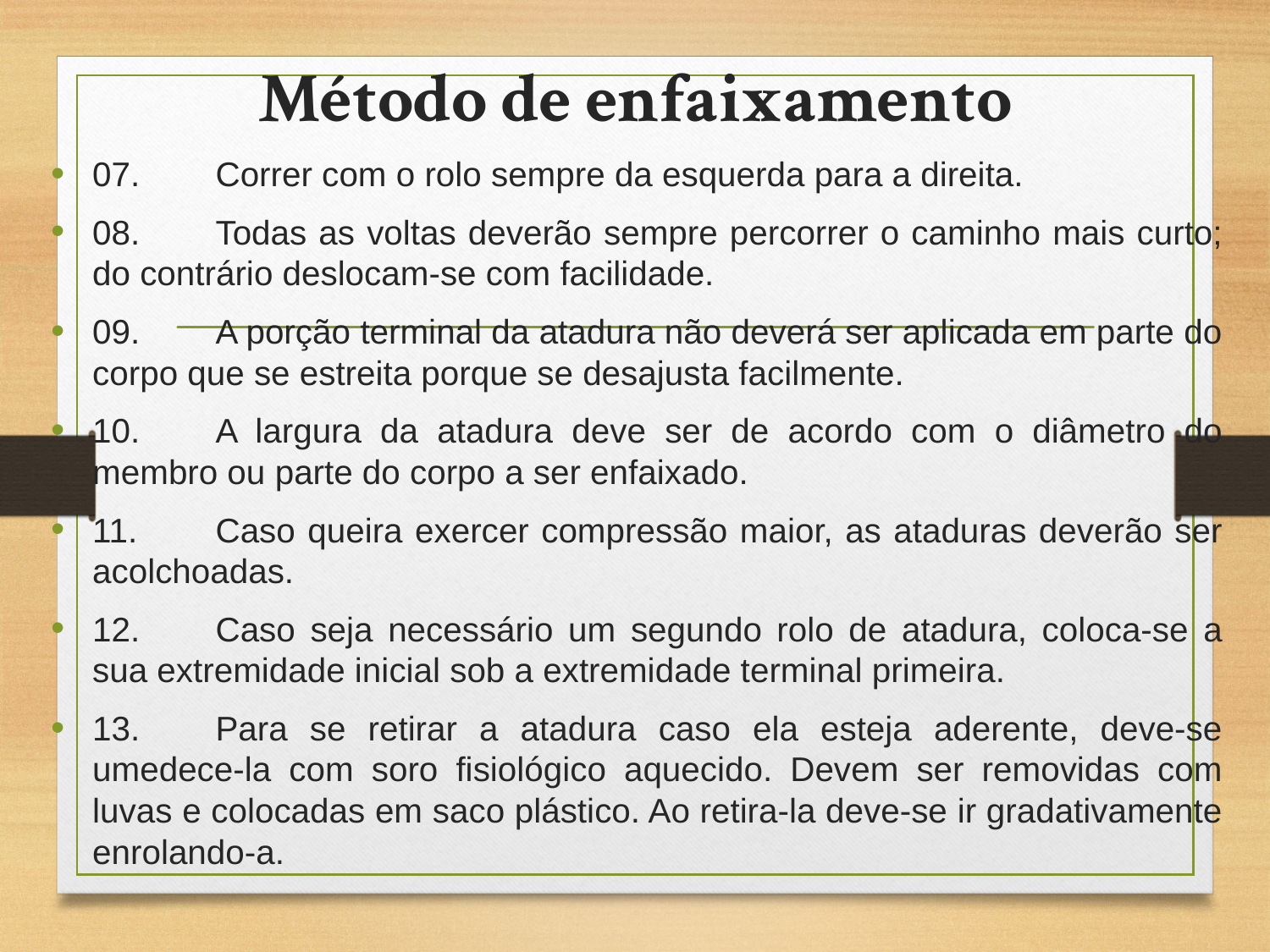

# Método de enfaixamento
07.	Correr com o rolo sempre da esquerda para a direita.
08.	Todas as voltas deverão sempre percorrer o caminho mais curto; do contrário deslocam-se com facilidade.
09.	A porção terminal da atadura não deverá ser aplicada em parte do corpo que se estreita porque se desajusta facilmente.
10.	A largura da atadura deve ser de acordo com o diâmetro do membro ou parte do corpo a ser enfaixado.
11.	Caso queira exercer compressão maior, as ataduras deverão ser acolchoadas.
12.	Caso seja necessário um segundo rolo de atadura, coloca-se a sua extremidade inicial sob a extremidade terminal primeira.
13.	Para se retirar a atadura caso ela esteja aderente, deve-se umedece-la com soro fisiológico aquecido. Devem ser removidas com luvas e colocadas em saco plástico. Ao retira-la deve-se ir gradativamente enrolando-a.